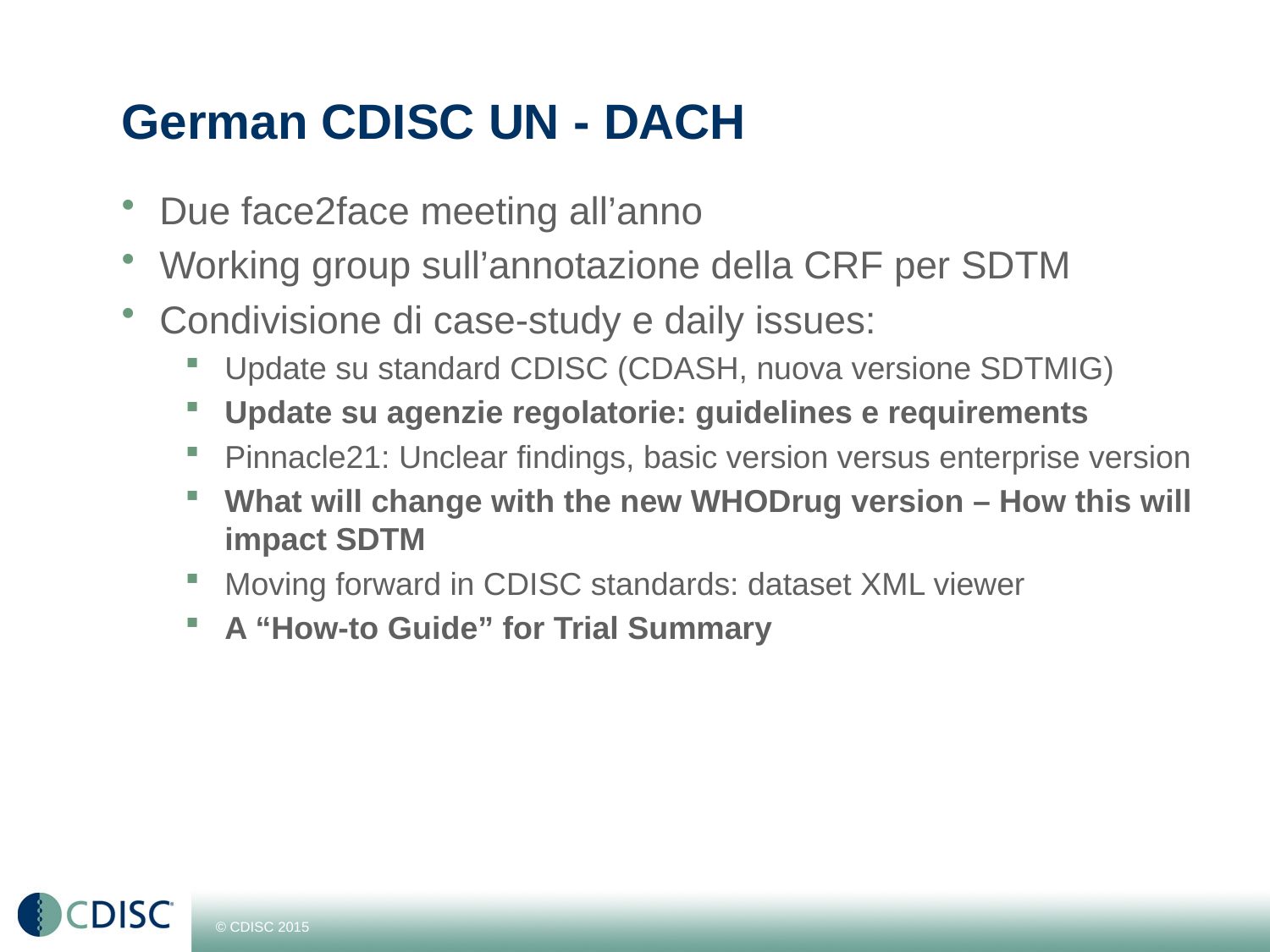

# German CDISC UN - DACH
Due face2face meeting all’anno
Working group sull’annotazione della CRF per SDTM
Condivisione di case-study e daily issues:
Update su standard CDISC (CDASH, nuova versione SDTMIG)
Update su agenzie regolatorie: guidelines e requirements
Pinnacle21: Unclear findings, basic version versus enterprise version
What will change with the new WHODrug version – How this will impact SDTM
Moving forward in CDISC standards: dataset XML viewer
A “How-to Guide” for Trial Summary